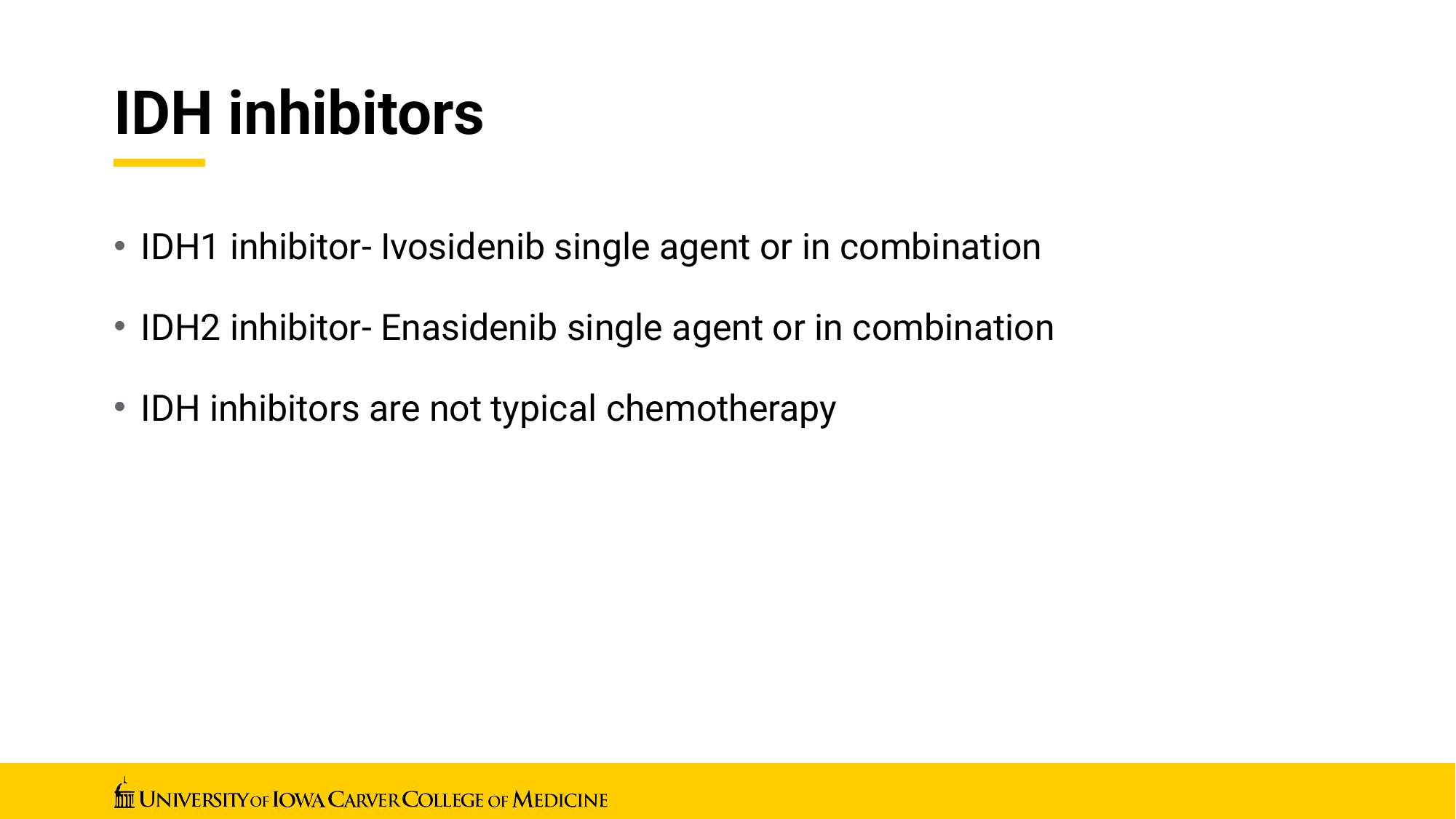

# IDH inhibitors
IDH1 inhibitor- Ivosidenib single agent or in combination
IDH2 inhibitor- Enasidenib single agent or in combination
IDH inhibitors are not typical chemotherapy